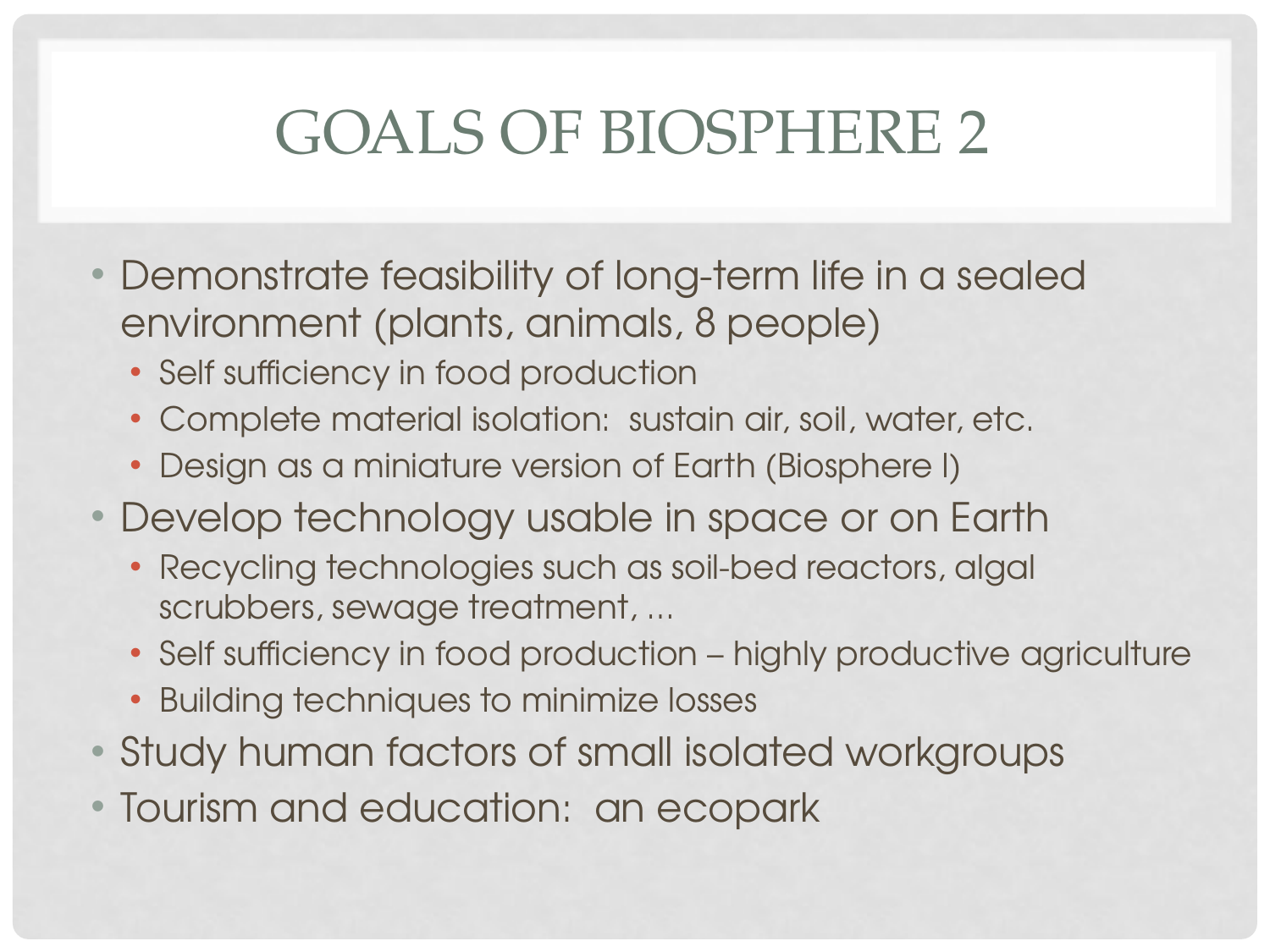

# Goals of biosphere 2
Demonstrate feasibility of long-term life in a sealed environment (plants, animals, 8 people)
Self sufficiency in food production
Complete material isolation:  sustain air, soil, water, etc.
Design as a miniature version of Earth (Biosphere I)
Develop technology usable in space or on Earth
Recycling technologies such as soil-bed reactors, algal scrubbers, sewage treatment, …
Self sufficiency in food production – highly productive agriculture
Building techniques to minimize losses
Study human factors of small isolated workgroups
Tourism and education:  an ecopark